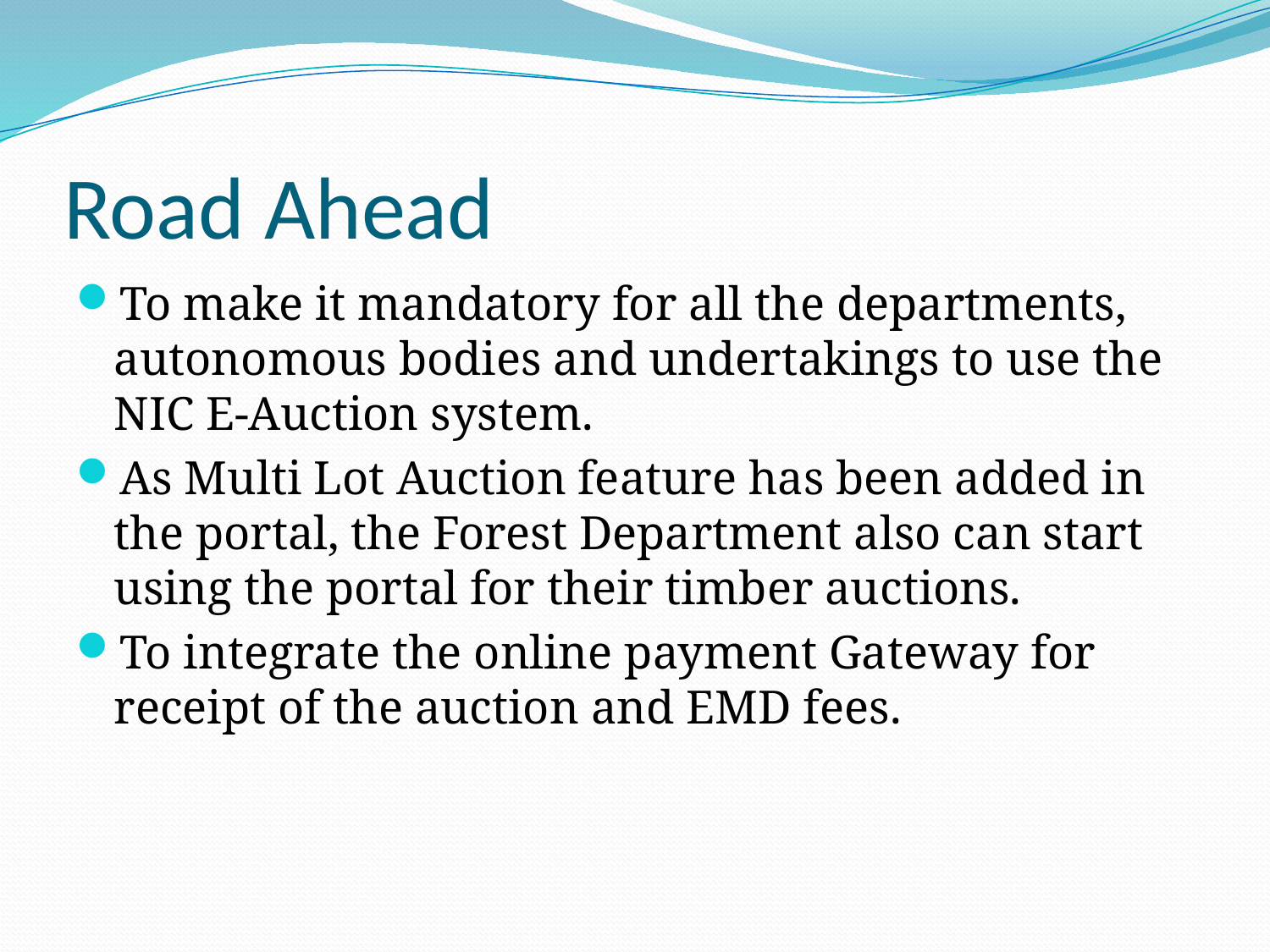

# Road Ahead
To make it mandatory for all the departments, autonomous bodies and undertakings to use the NIC E-Auction system.
As Multi Lot Auction feature has been added in the portal, the Forest Department also can start using the portal for their timber auctions.
To integrate the online payment Gateway for receipt of the auction and EMD fees.